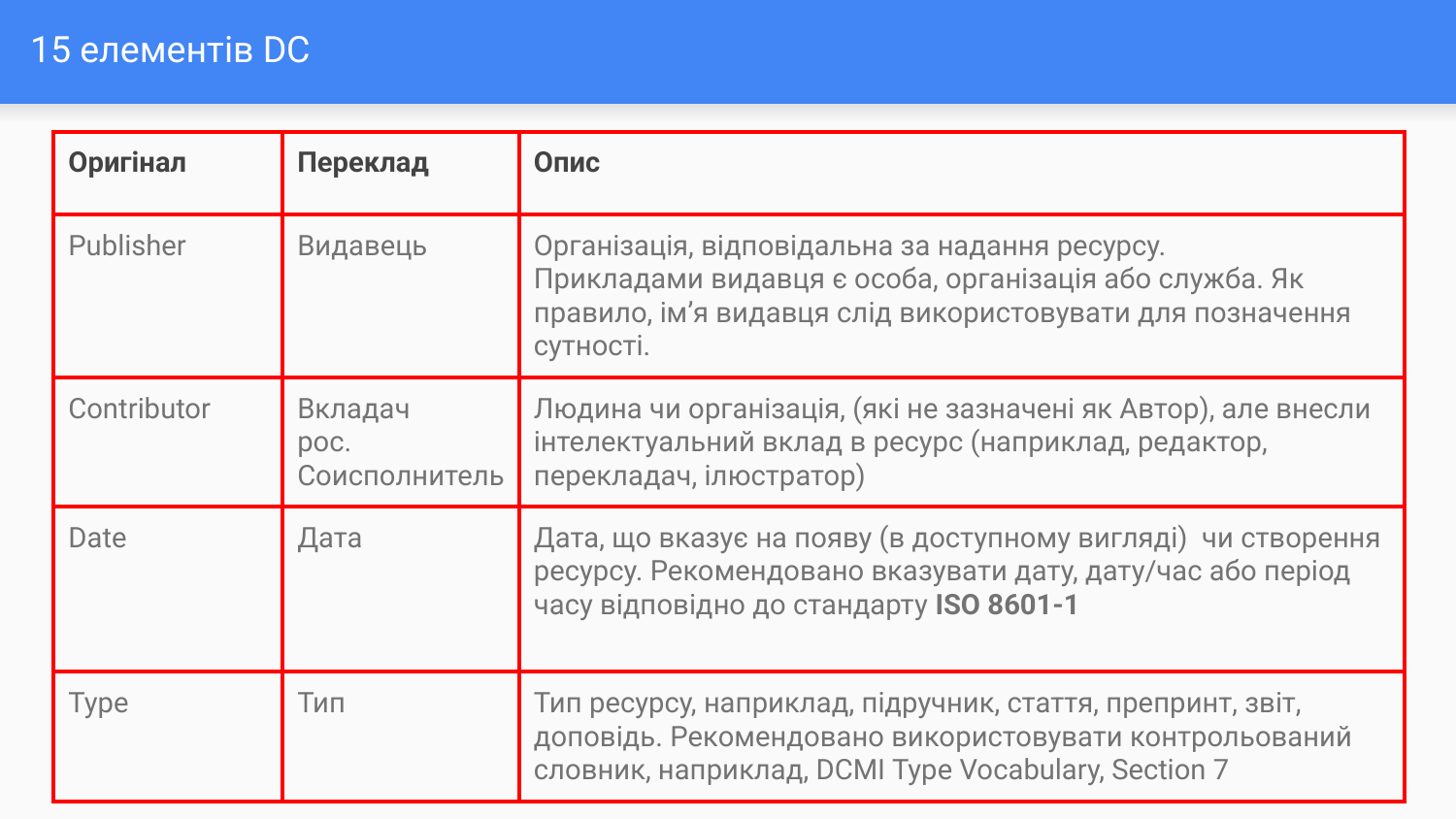

# 15 елементів DC
| Оригінал | Переклад | Опис |
| --- | --- | --- |
| Publisher | Видавець | Організація, відповідальна за надання ресурсу. Прикладами видавця є особа, організація або служба. Як правило, ім’я видавця слід використовувати для позначення сутності. |
| Contributor | Вкладач рос. Соисполнитель | Людина чи організація, (які не зазначені як Автор), але внесли інтелектуальний вклад в ресурс (наприклад, редактор, перекладач, ілюстратор) |
| Date | Дата | Дата, що вказує на появу (в доступному вигляді) чи створення ресурсу. Рекомендовано вказувати дату, дату/час або період часу відповідно до стандарту ISO 8601-1 |
| Type | Тип | Тип ресурсу, наприклад, підручник, стаття, препринт, звіт, доповідь. Рекомендовано використовувати контрольований словник, наприклад, DCMI Type Vocabulary, Section 7 |